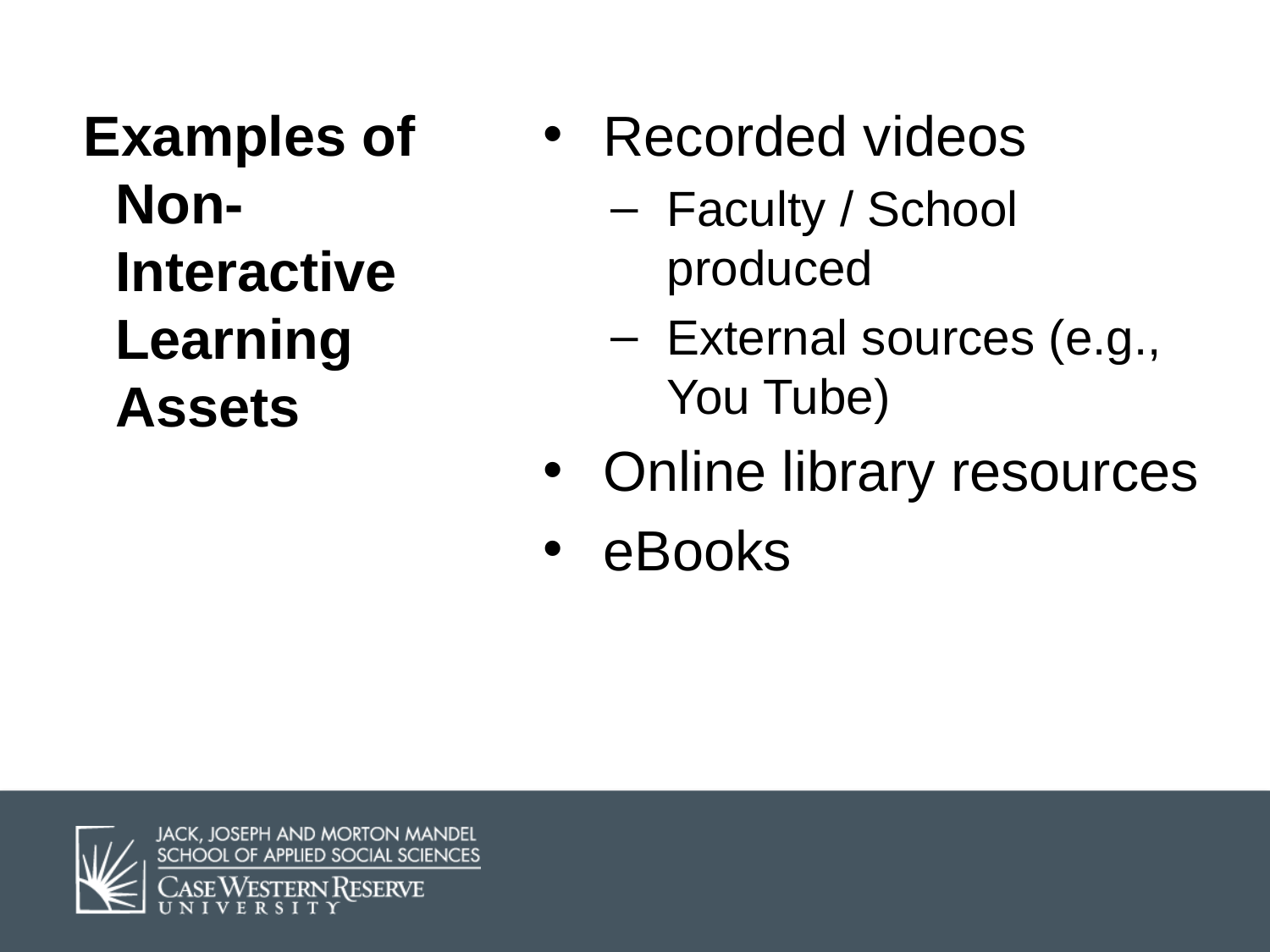

Examples of Non- Interactive Learning Assets
Recorded videos
Faculty / School produced
External sources (e.g., You Tube)
Online library resources
eBooks